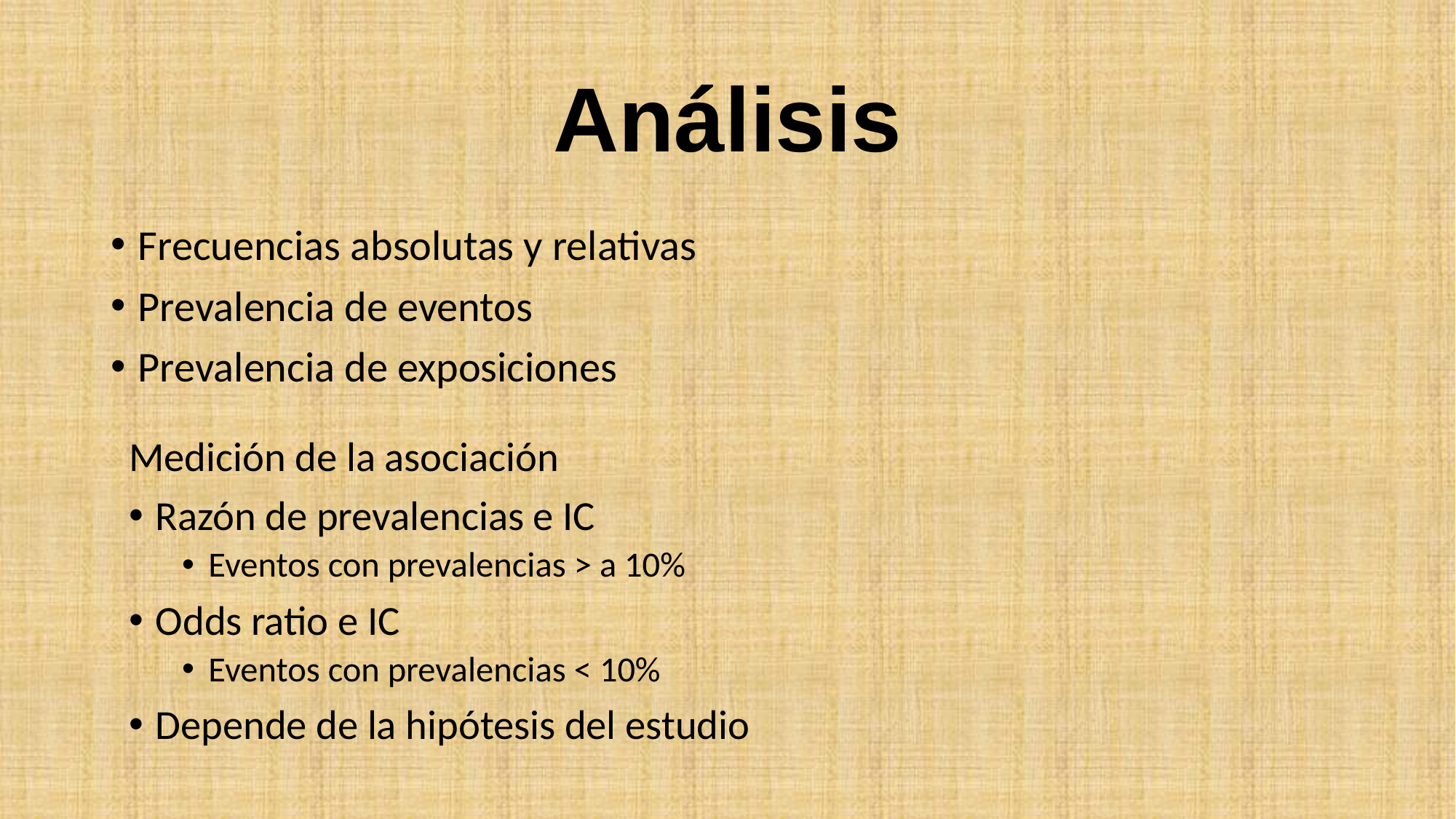

# Análisis
Frecuencias absolutas y relativas
Prevalencia de eventos
Prevalencia de exposiciones

Medición de la asociación
Razón de prevalencias e IC
Eventos con prevalencias > a 10%
Odds ratio e IC
Eventos con prevalencias < 10%
Depende de la hipótesis del estudio